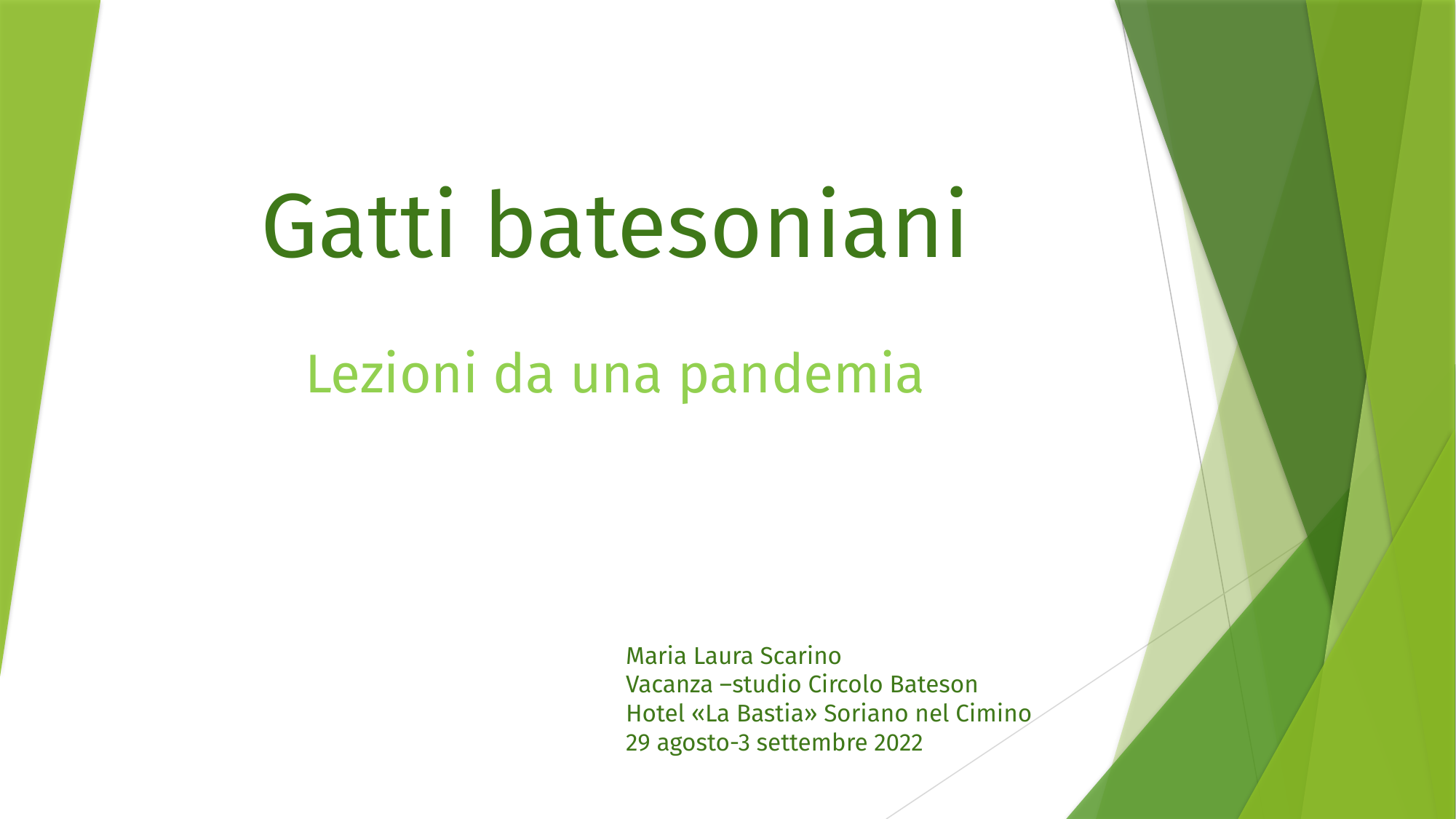

# Gatti batesoniani
Lezioni da una pandemia
Maria Laura Scarino
Vacanza –studio Circolo Bateson
Hotel «La Bastia» Soriano nel Cimino
29 agosto-3 settembre 2022